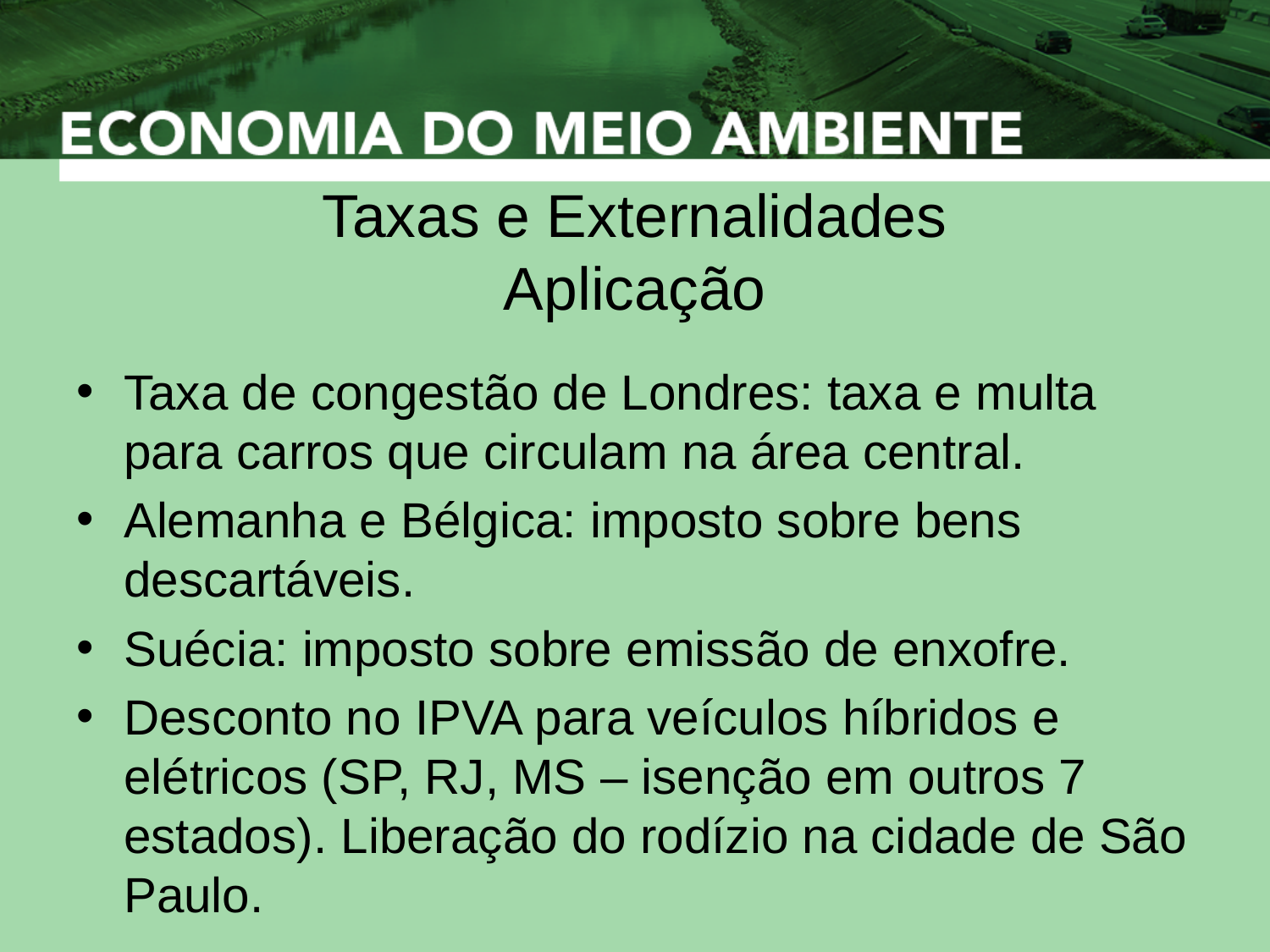

# Taxas e Externalidades Aplicação
Taxa de congestão de Londres: taxa e multa para carros que circulam na área central.
Alemanha e Bélgica: imposto sobre bens descartáveis.
Suécia: imposto sobre emissão de enxofre.
Desconto no IPVA para veículos híbridos e elétricos (SP, RJ, MS – isenção em outros 7 estados). Liberação do rodízio na cidade de São Paulo.